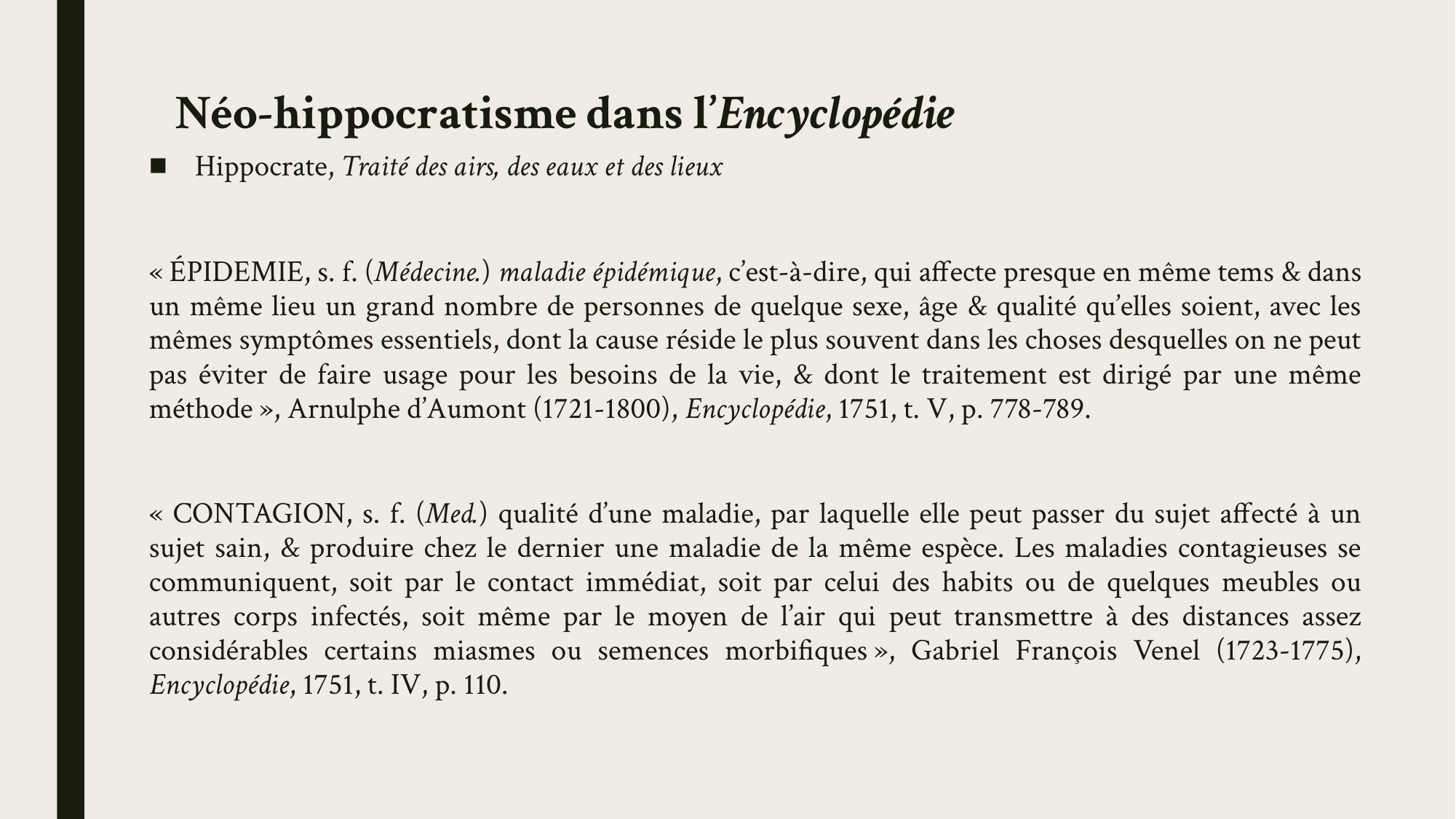

# Néo-hippocratisme dans l’Encyclopédie
Hippocrate, Traité des airs, des eaux et des lieux

« ÉPIDEMIE, s. f. (Médecine.) maladie épidémique, c’est-à-dire, qui affecte presque en même tems & dans un même lieu un grand nombre de personnes de quelque sexe, âge & qualité qu’elles soient, avec les mêmes symptômes essentiels, dont la cause réside le plus souvent dans les choses desquelles on ne peut pas éviter de faire usage pour les besoins de la vie, & dont le traitement est dirigé par une même méthode », Arnulphe d’Aumont (1721-1800), Encyclopédie, 1751, t. V, p. 778-789.

« CONTAGION, s. f. (Med.) qualité d’une maladie, par laquelle elle peut passer du sujet affecté à un sujet sain, & produire chez le dernier une maladie de la même espèce. Les maladies contagieuses se communiquent, soit par le contact immédiat, soit par celui des habits ou de quelques meubles ou autres corps infectés, soit même par le moyen de l’air qui peut transmettre à des distances assez considérables certains miasmes ou semences morbifiques », Gabriel François Venel (1723-1775), Encyclopédie, 1751, t. IV, p. 110.